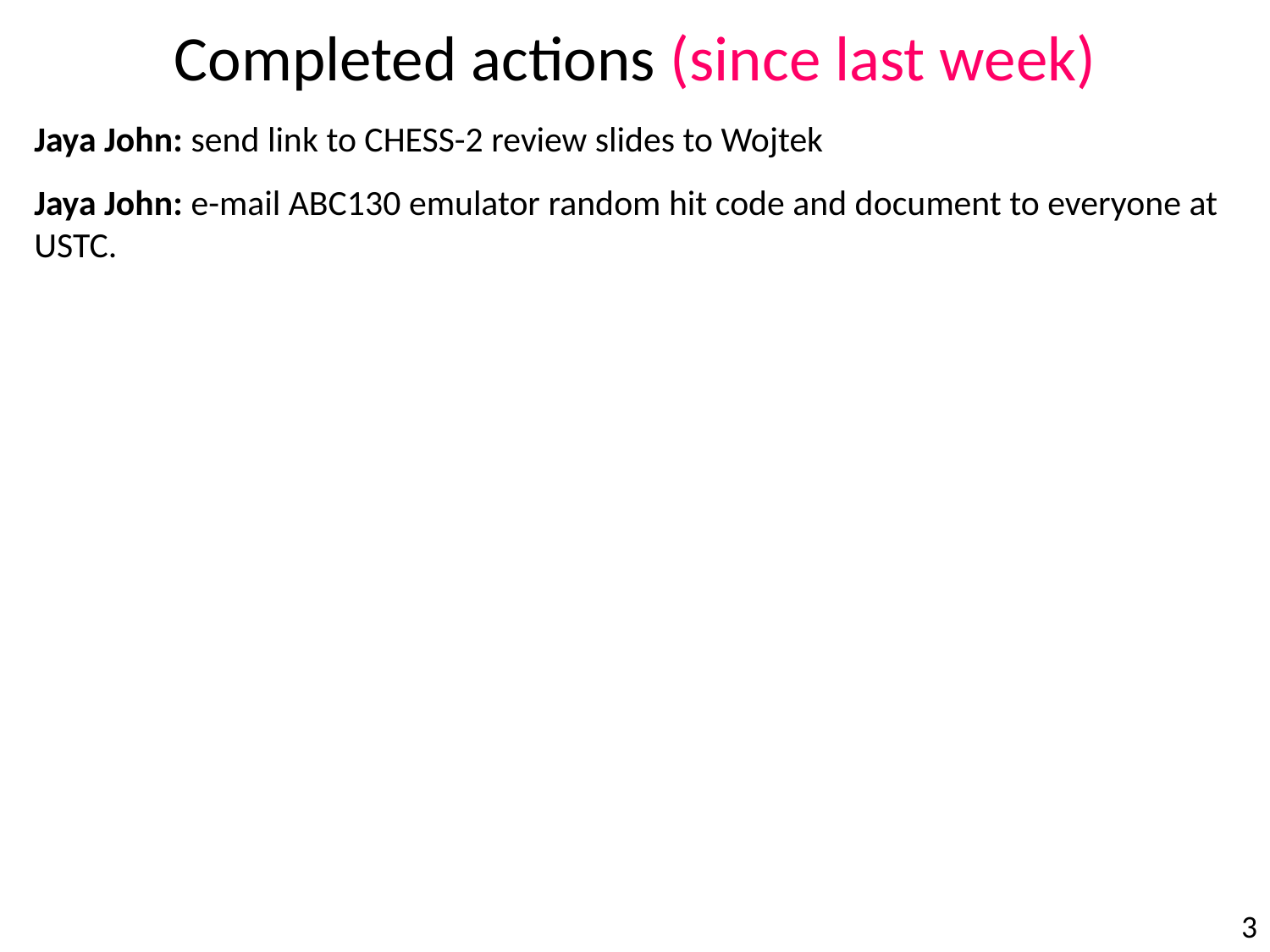

Completed actions (since last week)
Jaya John: send link to CHESS-2 review slides to Wojtek
Jaya John: e-mail ABC130 emulator random hit code and document to everyone at USTC.

3